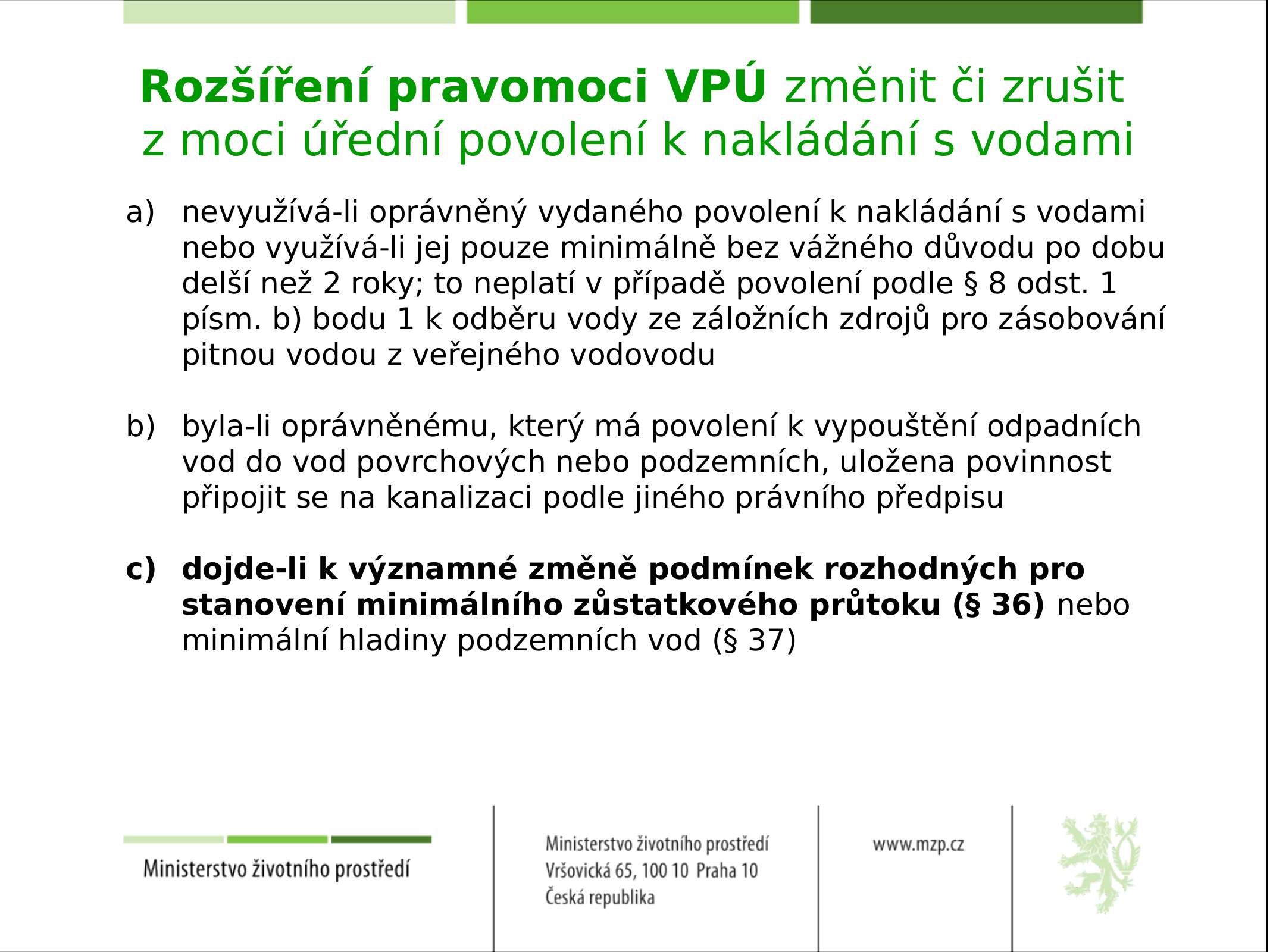

# Rozšíření pravomoci VPÚ změnit či zrušit z moci úřední povolení k nakládání s vodami
nevyužívá-li oprávněný vydaného povolení k nakládání s vodami nebo využívá-li jej pouze minimálně bez vážného důvodu po dobu delší než 2 roky; to neplatí v případě povolení podle § 8 odst. 1 písm. b) bodu 1 k odběru vody ze záložních zdrojů pro zásobování pitnou vodou z veřejného vodovodu

byla-li oprávněnému, který má povolení k vypouštění odpadních vod do vod povrchových nebo podzemních, uložena povinnost připojit se na kanalizaci podle jiného právního předpisu

dojde-li k významné změně podmínek rozhodných pro stanovení minimálního zůstatkového průtoku (§ 36) nebo minimální hladiny podzemních vod (§ 37)